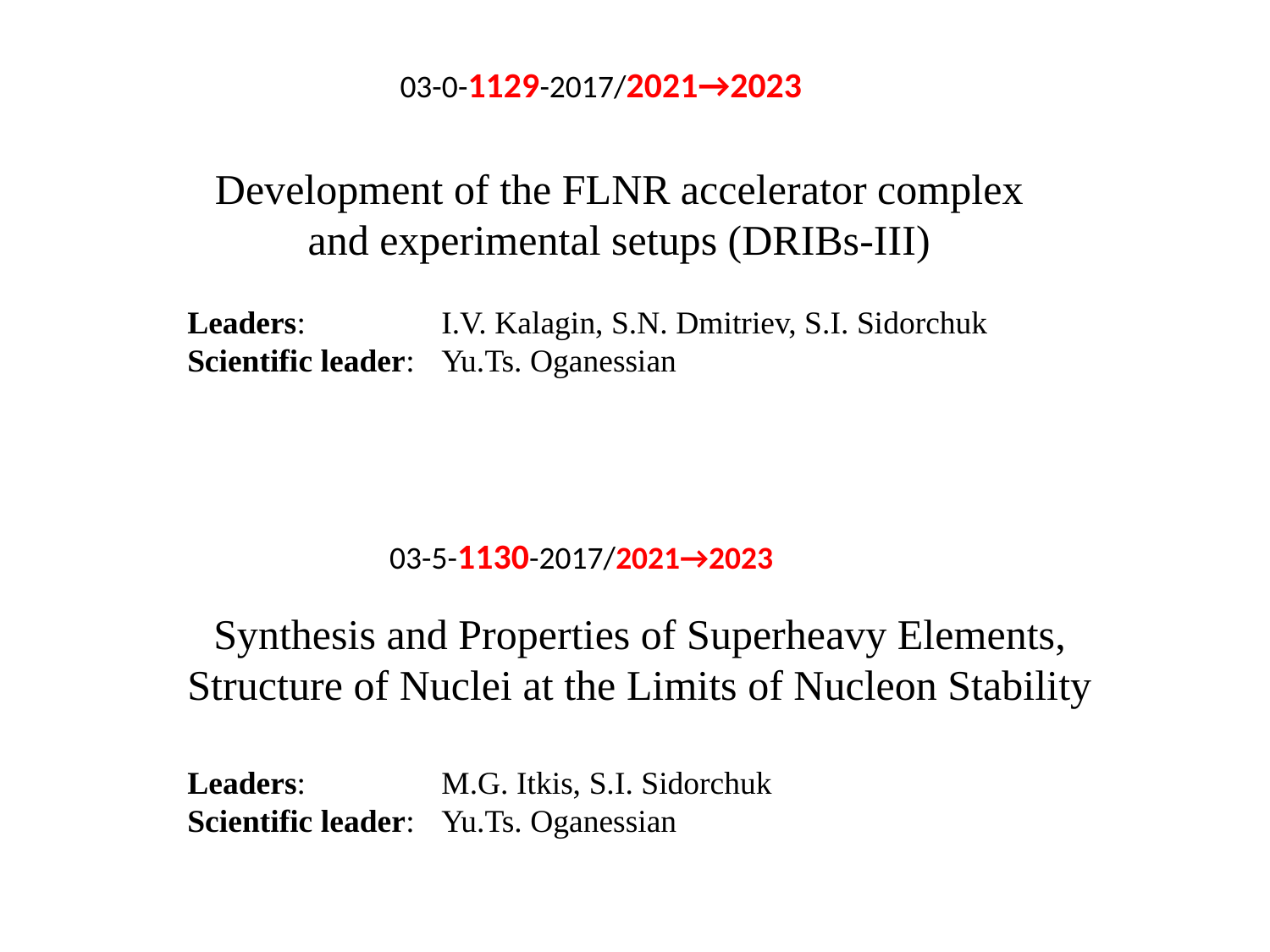

03-0-1129-2017/2021→2023
Development of the FLNR accelerator complex
and experimental setups (DRIBs-III)
Leaders: 		I.V. Kalagin, S.N. Dmitriev, S.I. Sidorchuk
Scientific leader: 	Yu.Ts. Oganessian
03-5-1130-2017/2021→2023
Synthesis and Properties of Superheavy Elements, Structure of Nuclei at the Limits of Nucleon Stability
Leaders: 		M.G. Itkis, S.I. Sidorchuk
Scientific leader: 	Yu.Ts. Oganessian